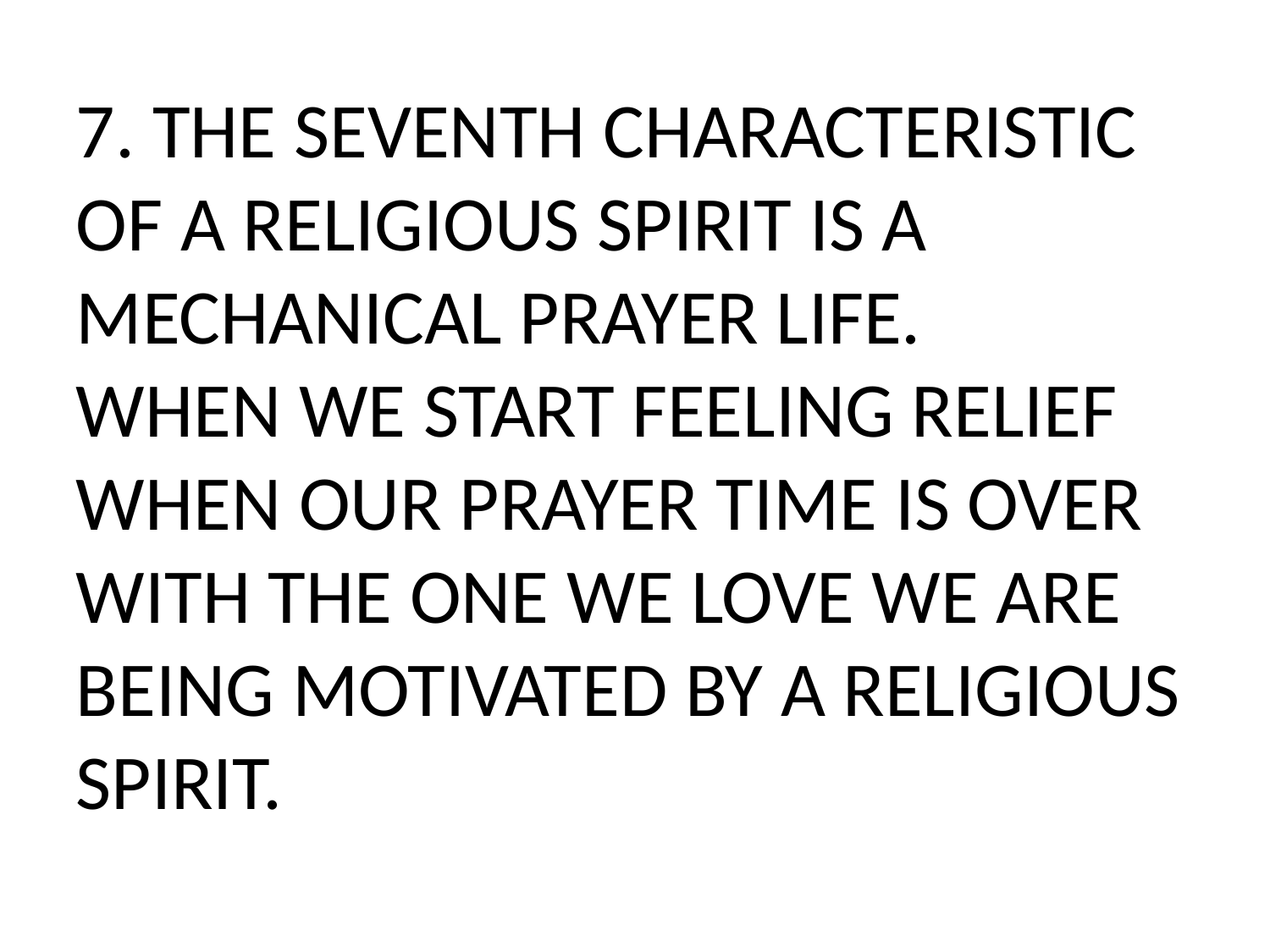

7. THE SEVENTH CHARACTERISTIC OF A RELIGIOUS SPIRIT IS A MECHANICAL PRAYER LIFE.      WHEN WE START FEELING RELIEF
WHEN OUR PRAYER TIME IS OVER WITH THE ONE WE LOVE WE ARE
BEING MOTIVATED BY A RELIGIOUS SPIRIT.